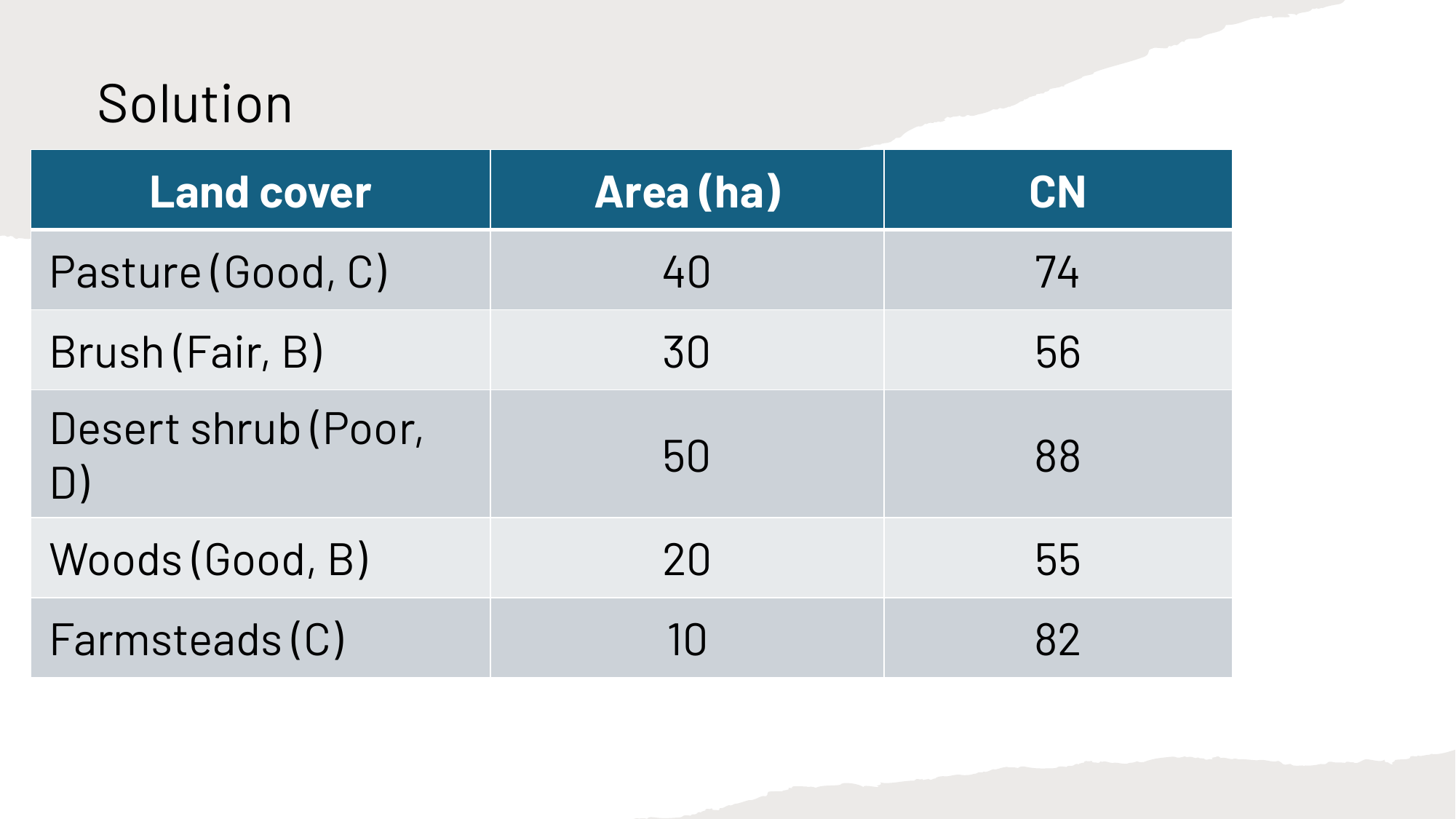

# Solution
| Land cover | Area (ha) | CN |
| --- | --- | --- |
| Pasture (Good, C) | 40 | 74 |
| Brush (Fair, B) | 30 | 56 |
| Desert shrub (Poor, D) | 50 | 88 |
| Woods (Good, B) | 20 | 55 |
| Farmsteads (C) | 10 | 82 |